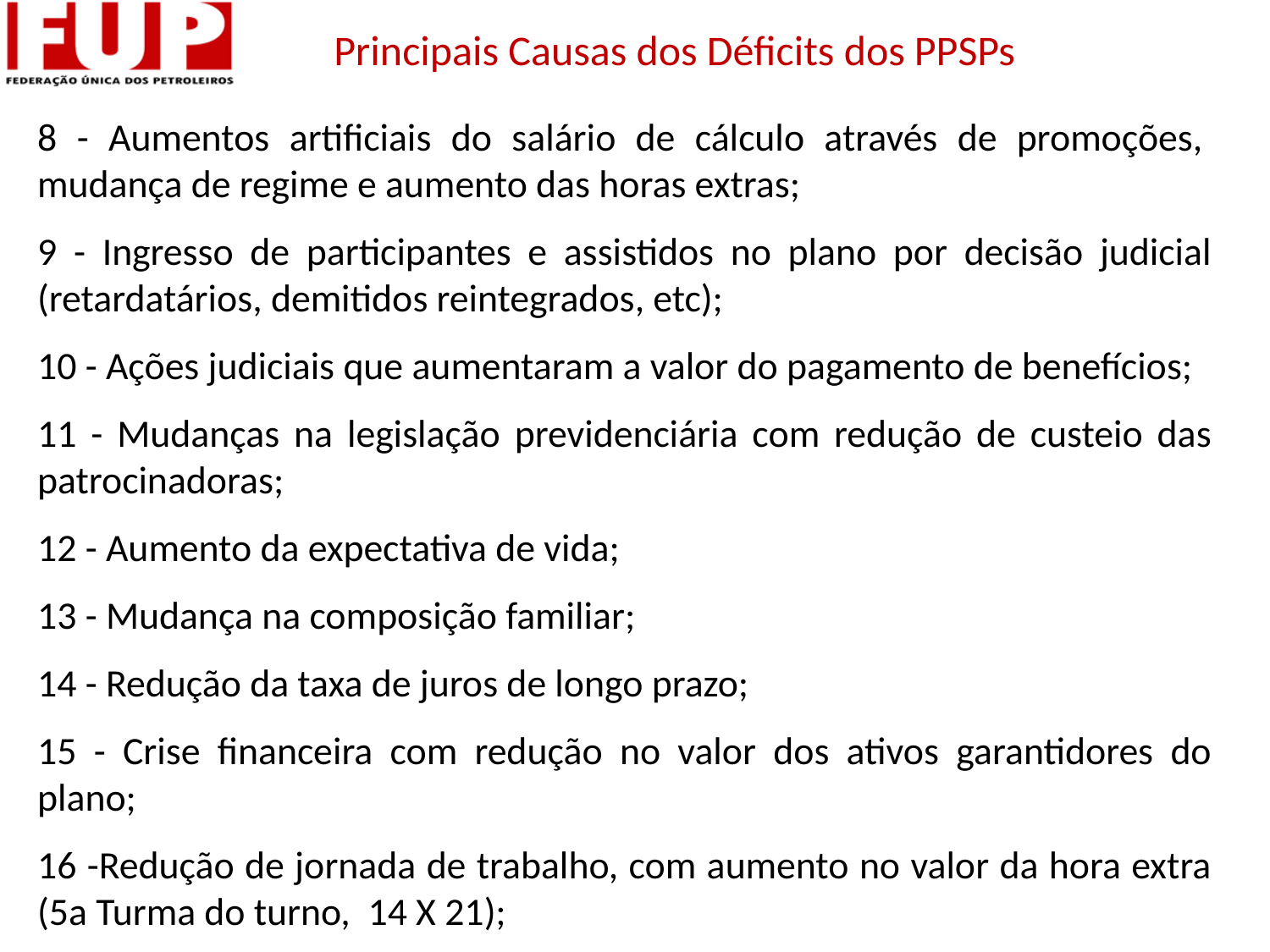

# Principais Causas dos Déficits dos PPSPs
8 - Aumentos artificiais do salário de cálculo através de promoções,  mudança de regime e aumento das horas extras;
9 - Ingresso de participantes e assistidos no plano por decisão judicial (retardatários, demitidos reintegrados, etc);
10 - Ações judiciais que aumentaram a valor do pagamento de benefícios;
11 - Mudanças na legislação previdenciária com redução de custeio das patrocinadoras;
12 - Aumento da expectativa de vida;
13 - Mudança na composição familiar;
14 - Redução da taxa de juros de longo prazo;
15 - Crise financeira com redução no valor dos ativos garantidores do plano;
16 -Redução de jornada de trabalho, com aumento no valor da hora extra (5a Turma do turno,  14 X 21);